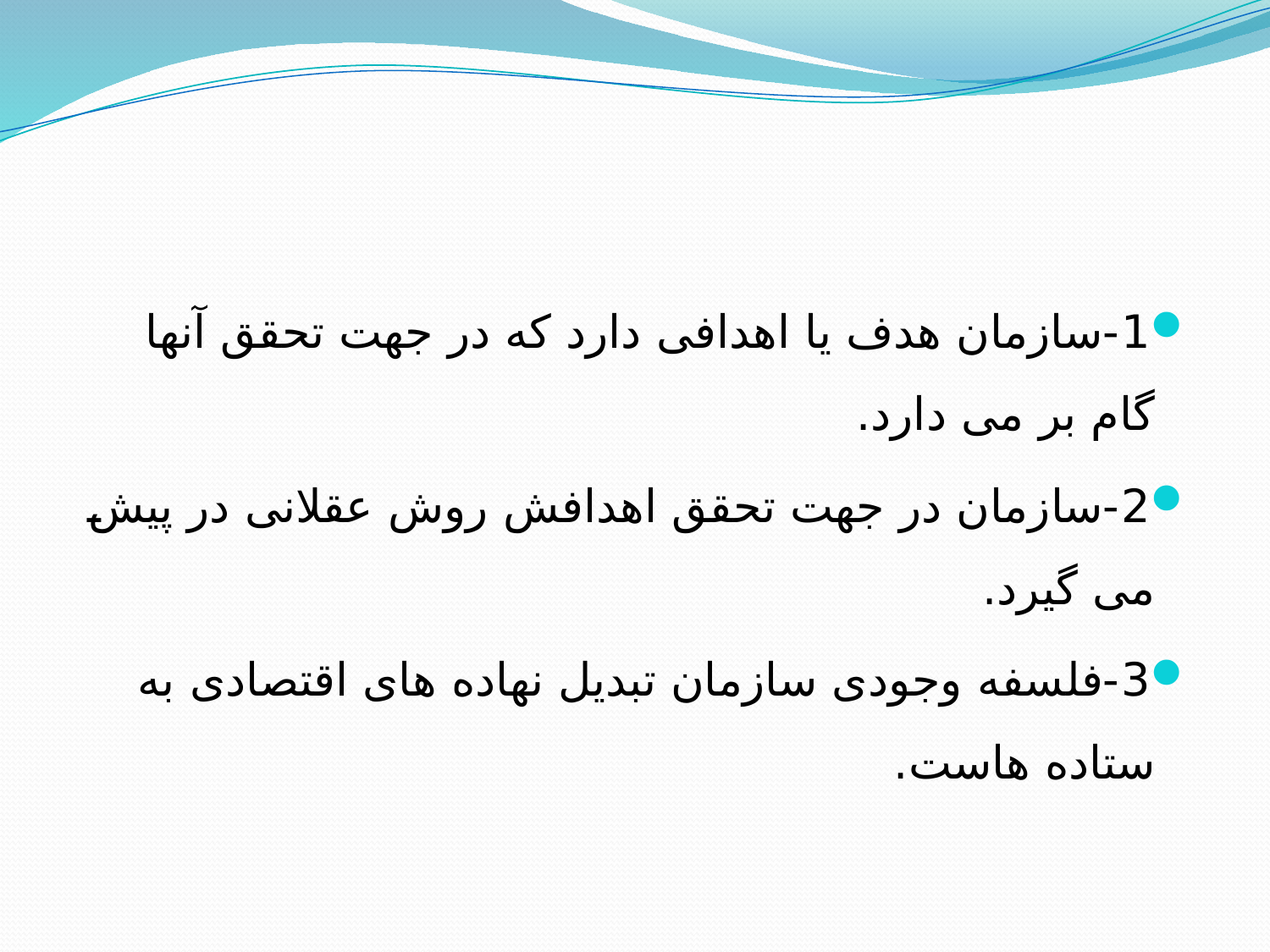

1-سازمان هدف یا اهدافی دارد كه در جهت تحقق آنها گام بر می دارد.
2-سازمان در جهت تحقق اهدافش روش عقلانی در پیش می گیرد.
3-فلسفه وجودی سازمان تبدیل نهاده های اقتصادی به ستاده هاست.